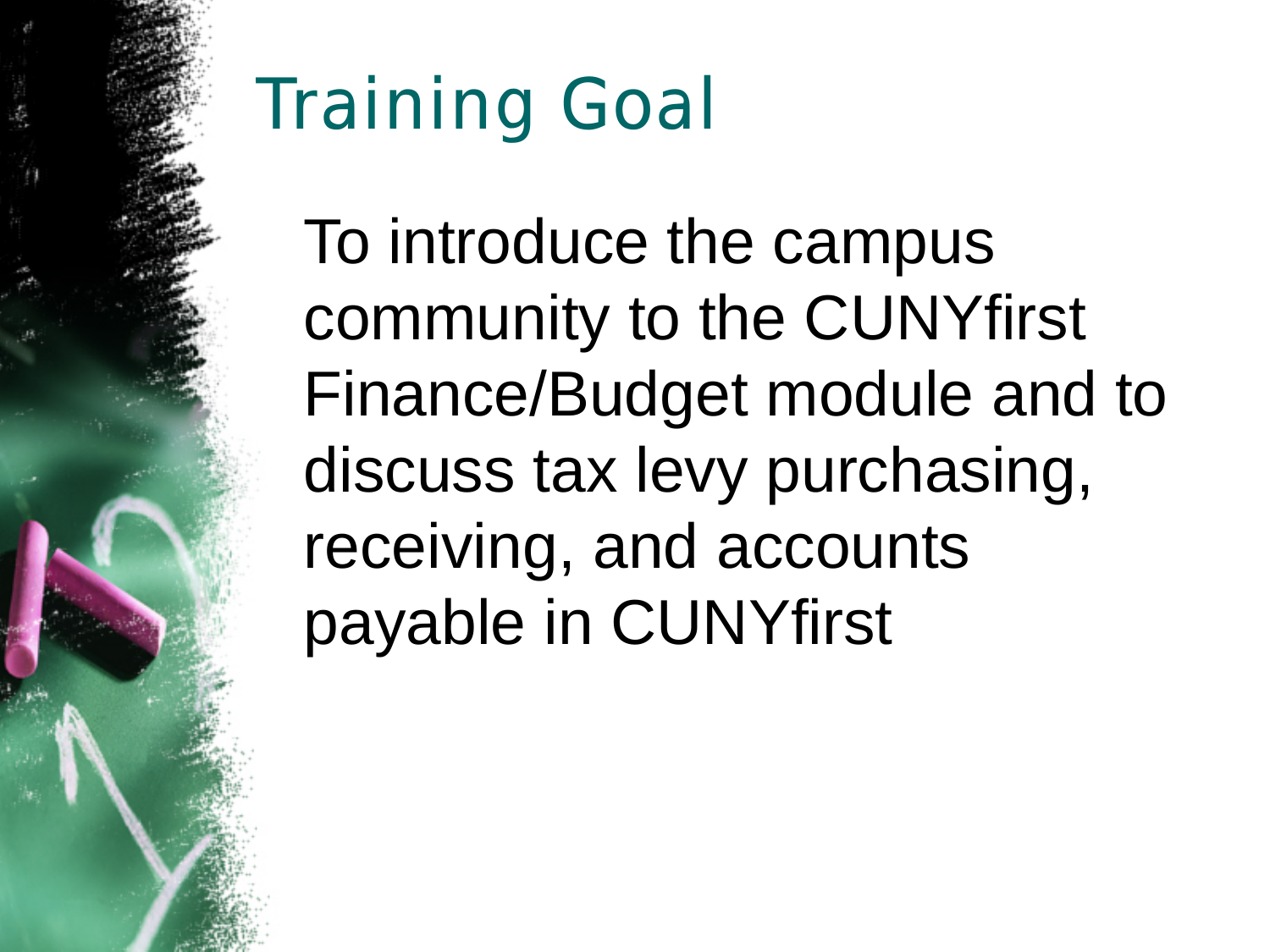

# Training Goal
	To introduce the campus community to the CUNYfirst Finance/Budget module and to discuss tax levy purchasing, receiving, and accounts payable in CUNYfirst